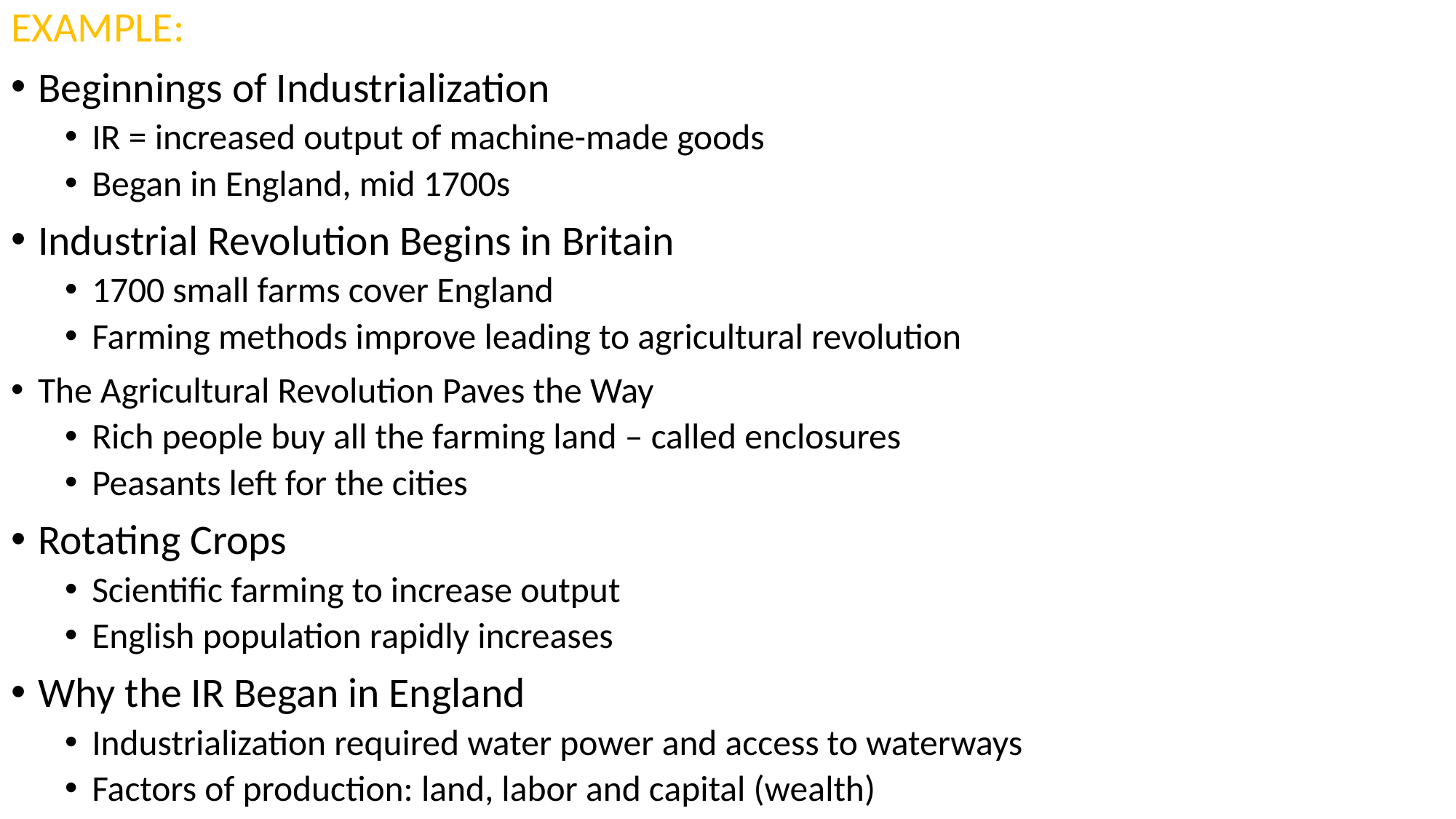

EXAMPLE:
Beginnings of Industrialization
IR = increased output of machine-made goods
Began in England, mid 1700s
Industrial Revolution Begins in Britain
1700 small farms cover England
Farming methods improve leading to agricultural revolution
The Agricultural Revolution Paves the Way
Rich people buy all the farming land – called enclosures
Peasants left for the cities
Rotating Crops
Scientific farming to increase output
English population rapidly increases
Why the IR Began in England
Industrialization required water power and access to waterways
Factors of production: land, labor and capital (wealth)